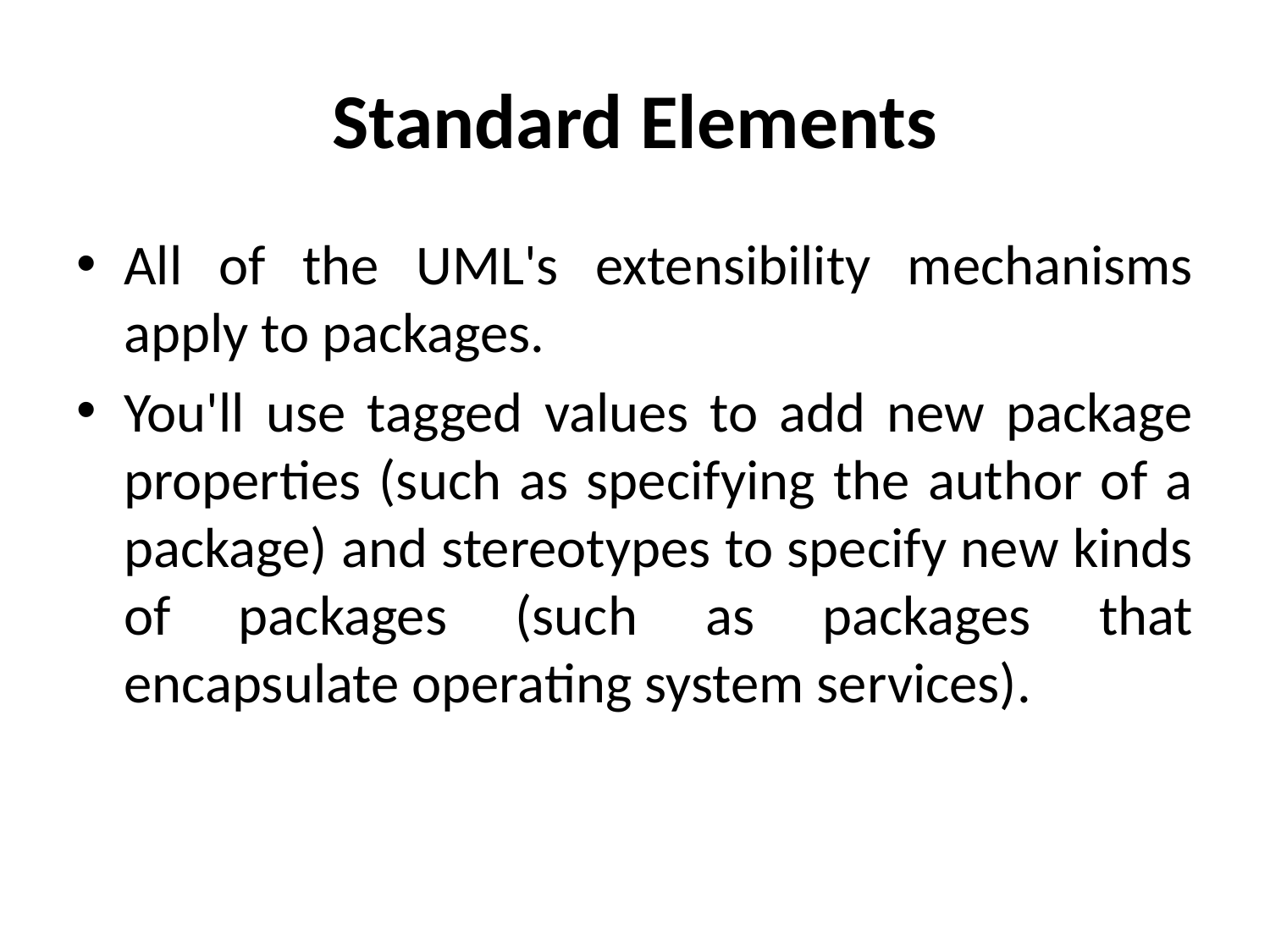

# Standard Elements
All of the UML's extensibility mechanisms apply to packages.
You'll use tagged values to add new package properties (such as specifying the author of a package) and stereotypes to specify new kinds of packages (such as packages that encapsulate operating system services).